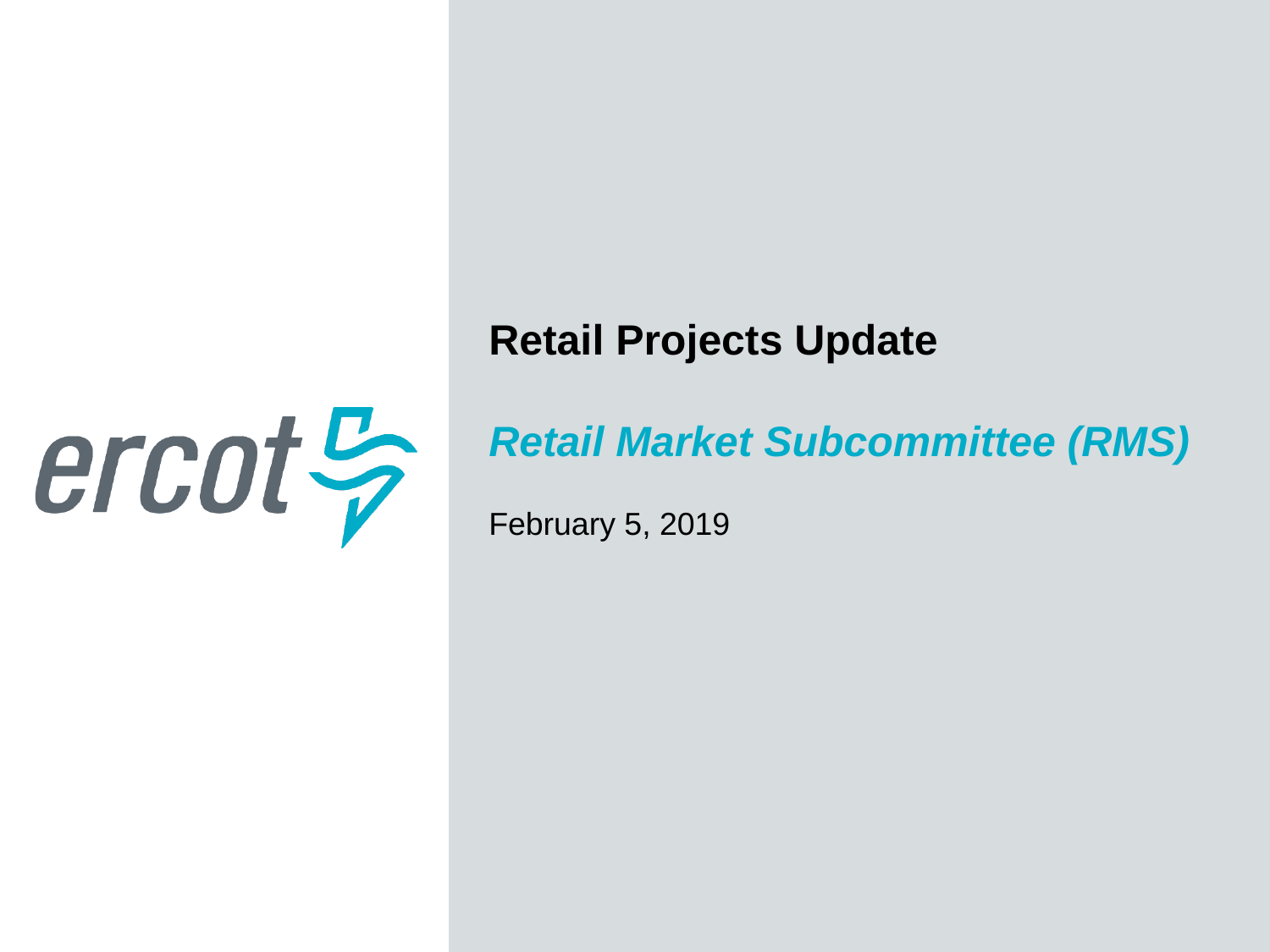

Retail Projects Update

Retail Market Subcommittee (RMS)

February 5, 2019